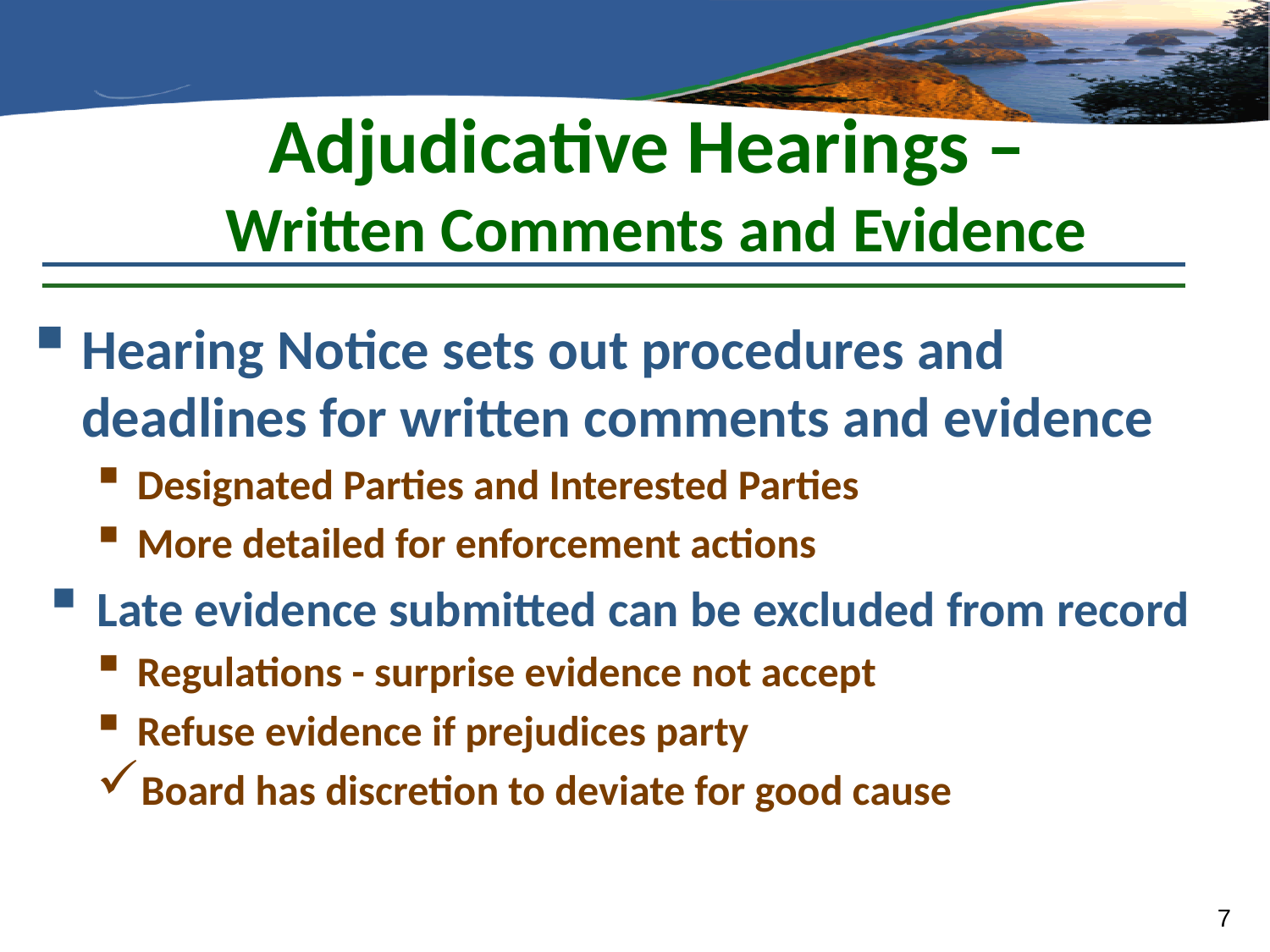

# Adjudicative Hearings – Written Comments and Evidence

Hearing Notice sets out procedures and deadlines for written comments and evidence
Designated Parties and Interested Parties
More detailed for enforcement actions
Late evidence submitted can be excluded from record
Regulations - surprise evidence not accept
Refuse evidence if prejudices party
Board has discretion to deviate for good cause

7